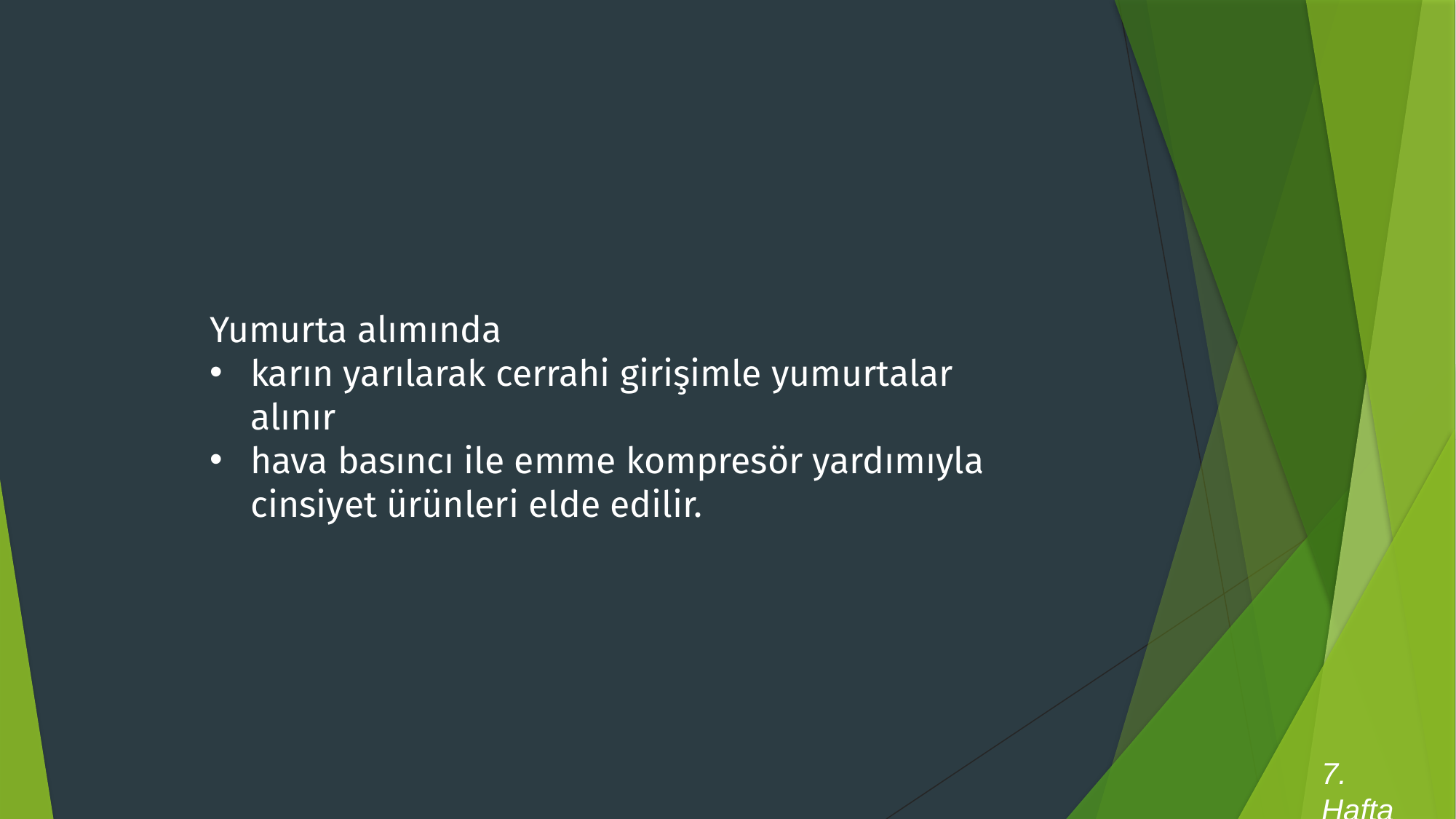

Yumurta alımında
karın yarılarak cerrahi girişimle yumurtalar alınır
hava basıncı ile emme kompresör yardımıyla cinsiyet ürünleri elde edilir.
7. Hafta